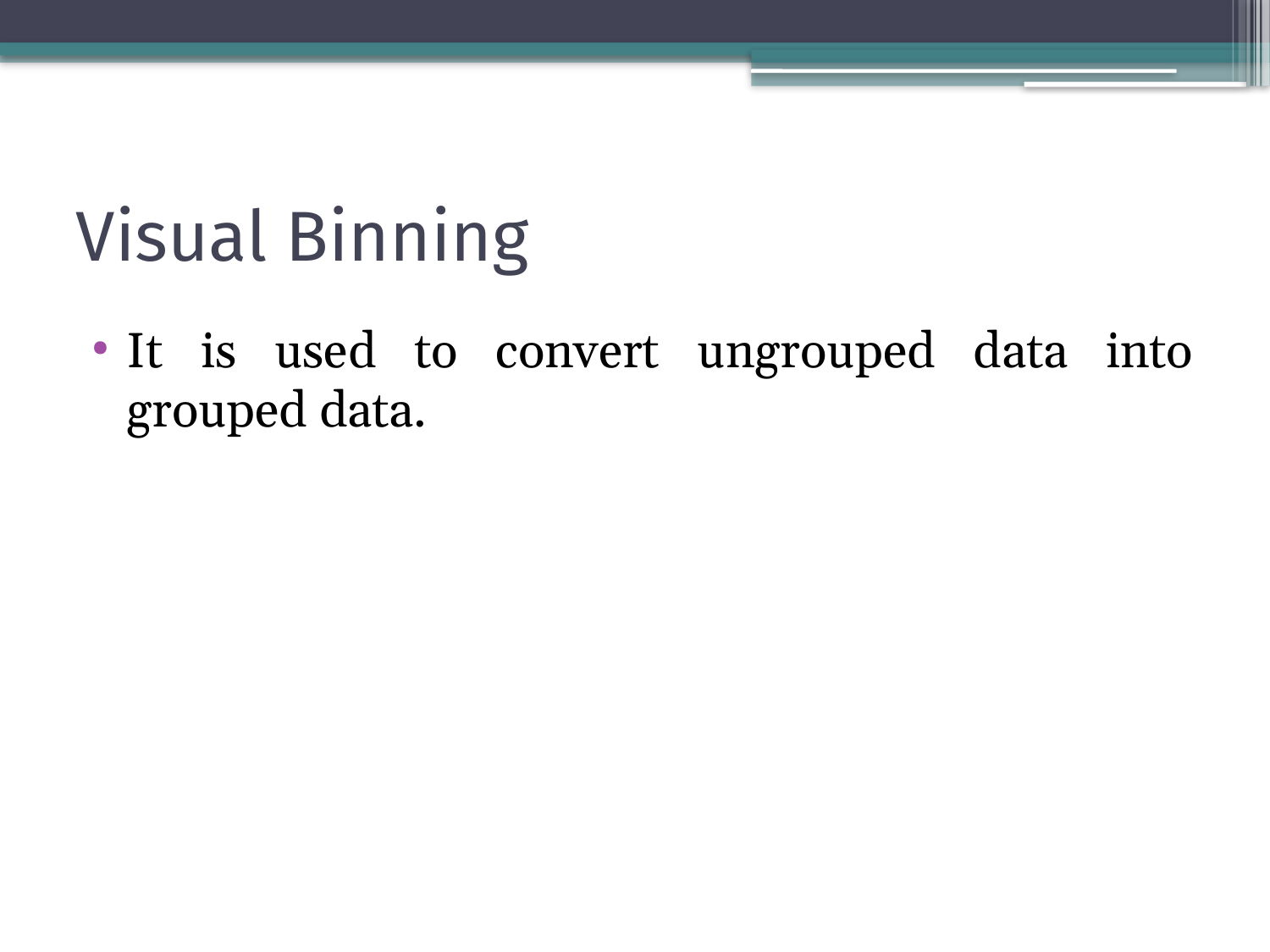

# Visual Binning
It is used to convert ungrouped data into grouped data.